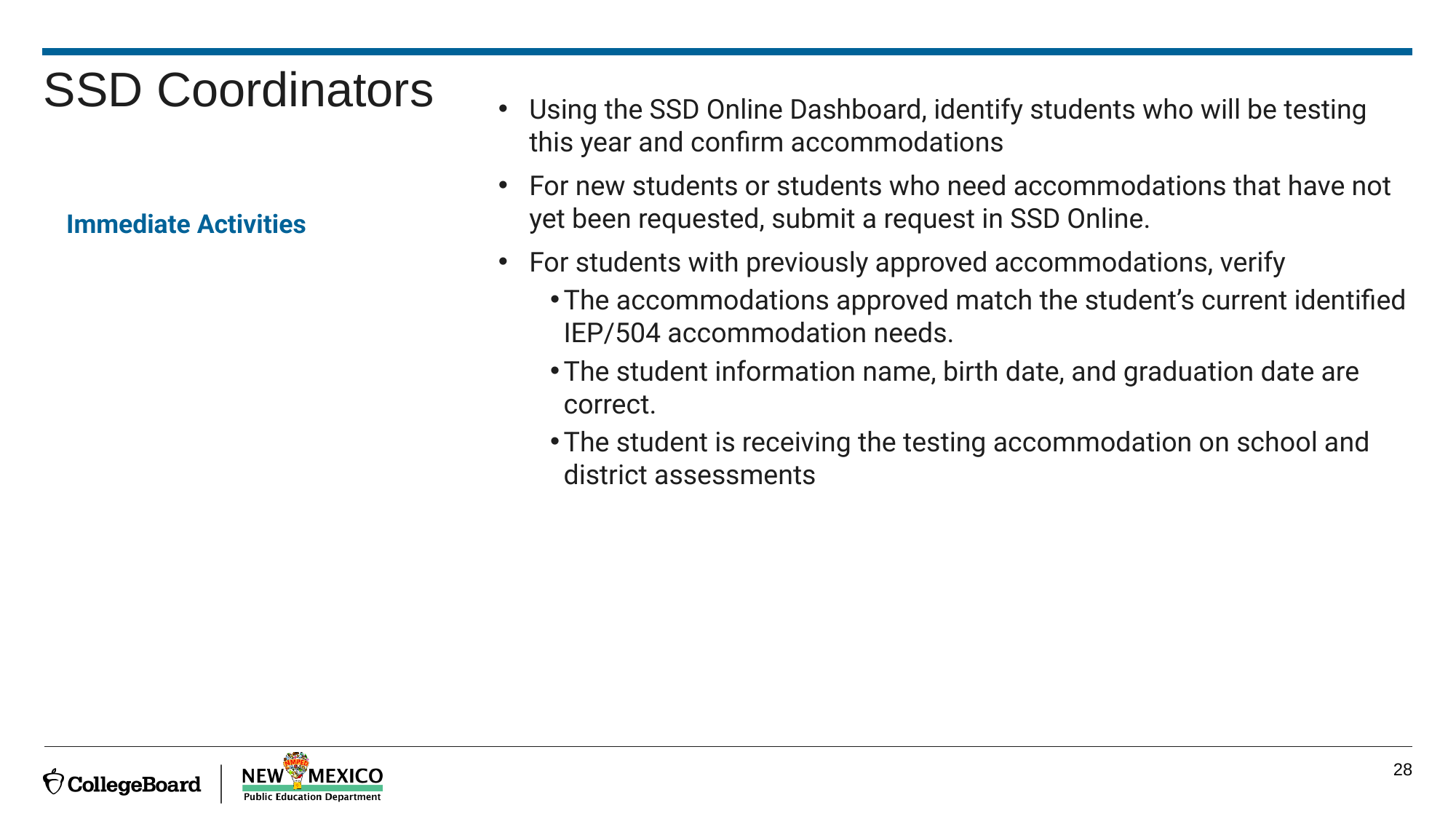

# SSD Coordinators
Using the SSD Online Dashboard, identify students who will be testing this year and confirm accommodations
For new students or students who need accommodations that have not yet been requested, submit a request in SSD Online.
For students with previously approved accommodations, verify
The accommodations approved match the student’s current identified IEP/504 accommodation needs.
The student information name, birth date, and graduation date are correct.
The student is receiving the testing accommodation on school and district assessments

Immediate Activities